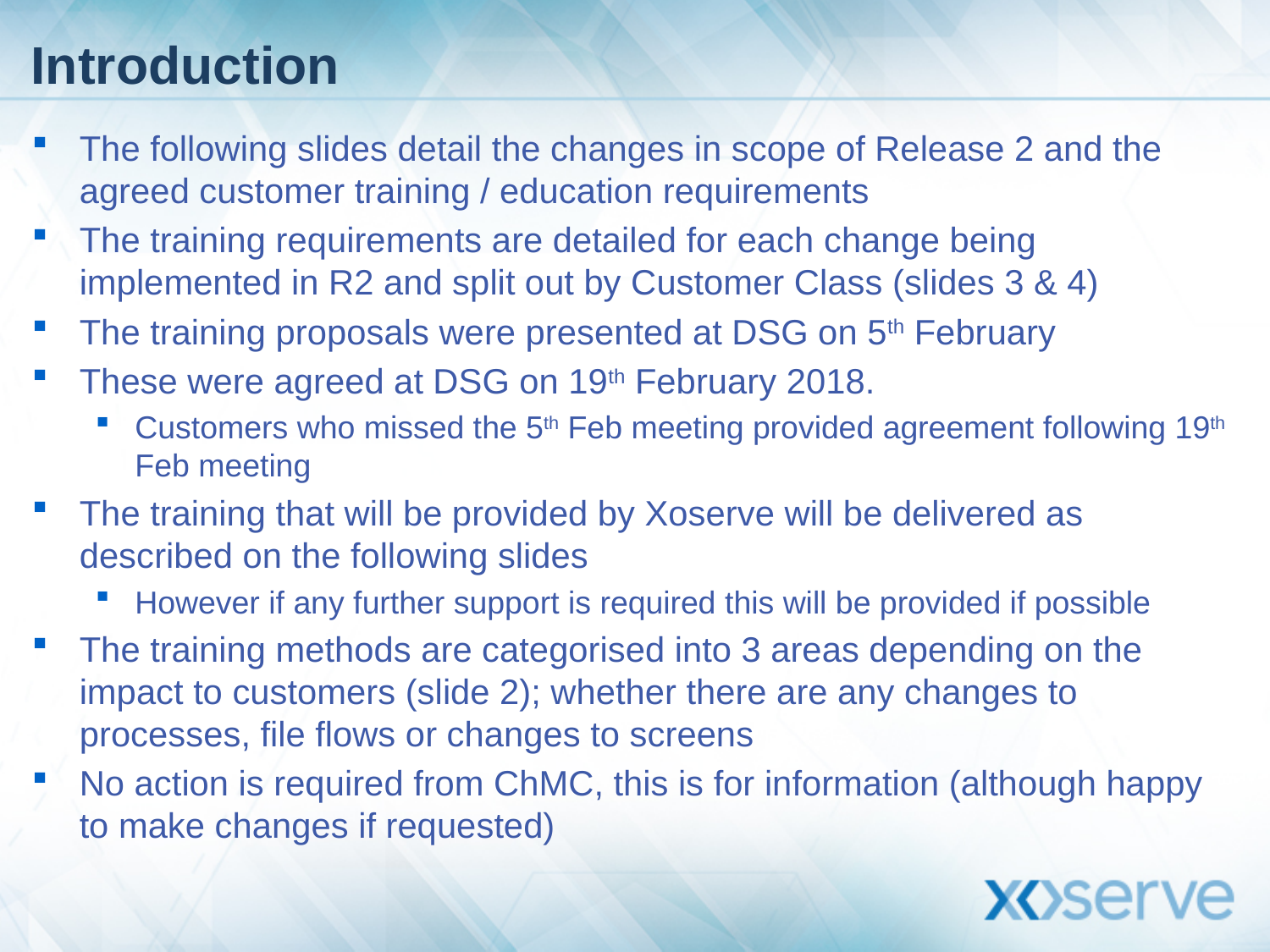

# Introduction
The following slides detail the changes in scope of Release 2 and the agreed customer training / education requirements
The training requirements are detailed for each change being implemented in R2 and split out by Customer Class (slides 3 & 4)
The training proposals were presented at DSG on 5th February
These were agreed at DSG on 19th February 2018.
Customers who missed the 5th Feb meeting provided agreement following 19th Feb meeting
The training that will be provided by Xoserve will be delivered as described on the following slides
However if any further support is required this will be provided if possible
The training methods are categorised into 3 areas depending on the impact to customers (slide 2); whether there are any changes to processes, file flows or changes to screens
No action is required from ChMC, this is for information (although happy to make changes if requested)